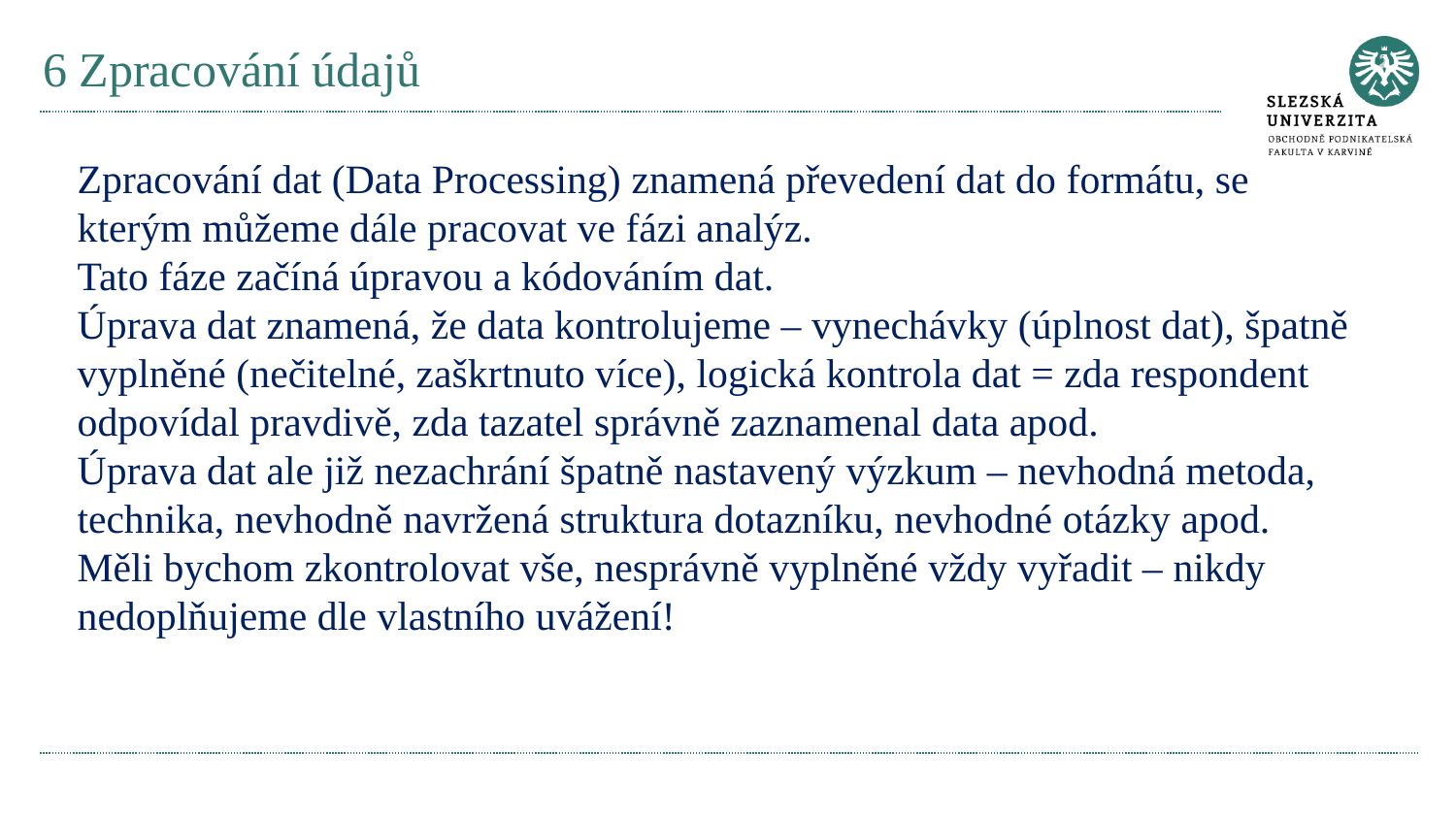

# 6 Zpracování údajů
Zpracování dat (Data Processing) znamená převedení dat do formátu, se kterým můžeme dále pracovat ve fázi analýz.
Tato fáze začíná úpravou a kódováním dat.
Úprava dat znamená, že data kontrolujeme – vynechávky (úplnost dat), špatně vyplněné (nečitelné, zaškrtnuto více), logická kontrola dat = zda respondent odpovídal pravdivě, zda tazatel správně zaznamenal data apod.
Úprava dat ale již nezachrání špatně nastavený výzkum – nevhodná metoda, technika, nevhodně navržená struktura dotazníku, nevhodné otázky apod.
Měli bychom zkontrolovat vše, nesprávně vyplněné vždy vyřadit – nikdy nedoplňujeme dle vlastního uvážení!